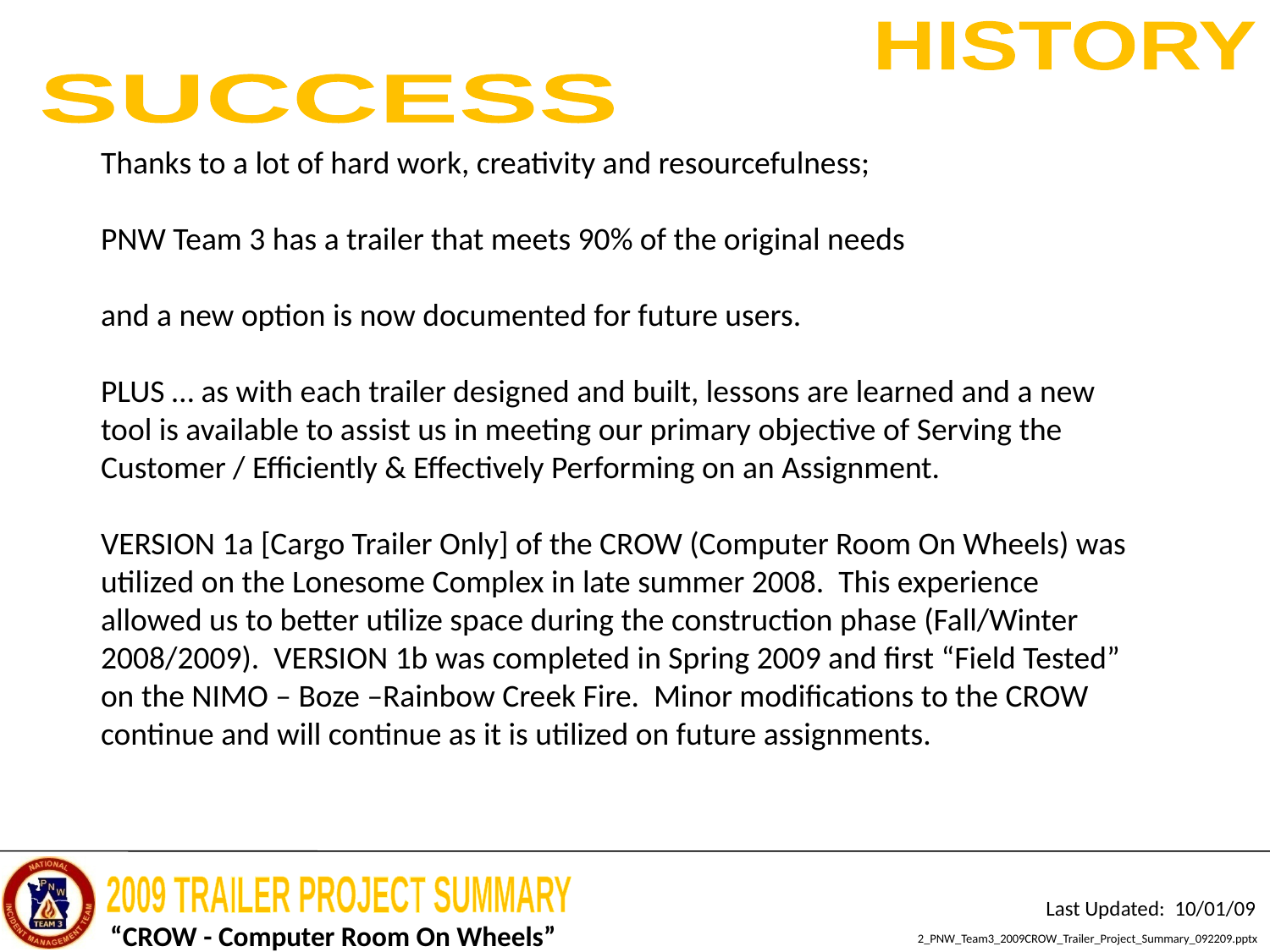

HISTORY
SUCCESS
Thanks to a lot of hard work, creativity and resourcefulness;

PNW Team 3 has a trailer that meets 90% of the original needs

and a new option is now documented for future users.

PLUS … as with each trailer designed and built, lessons are learned and a new tool is available to assist us in meeting our primary objective of Serving the Customer / Efficiently & Effectively Performing on an Assignment.

VERSION 1a [Cargo Trailer Only] of the CROW (Computer Room On Wheels) was utilized on the Lonesome Complex in late summer 2008.  This experience allowed us to better utilize space during the construction phase (Fall/Winter 2008/2009).  VERSION 1b was completed in Spring 2009 and first “Field Tested” on the NIMO – Boze –Rainbow Creek Fire.  Minor modifications to the CROW continue and will continue as it is utilized on future assignments.